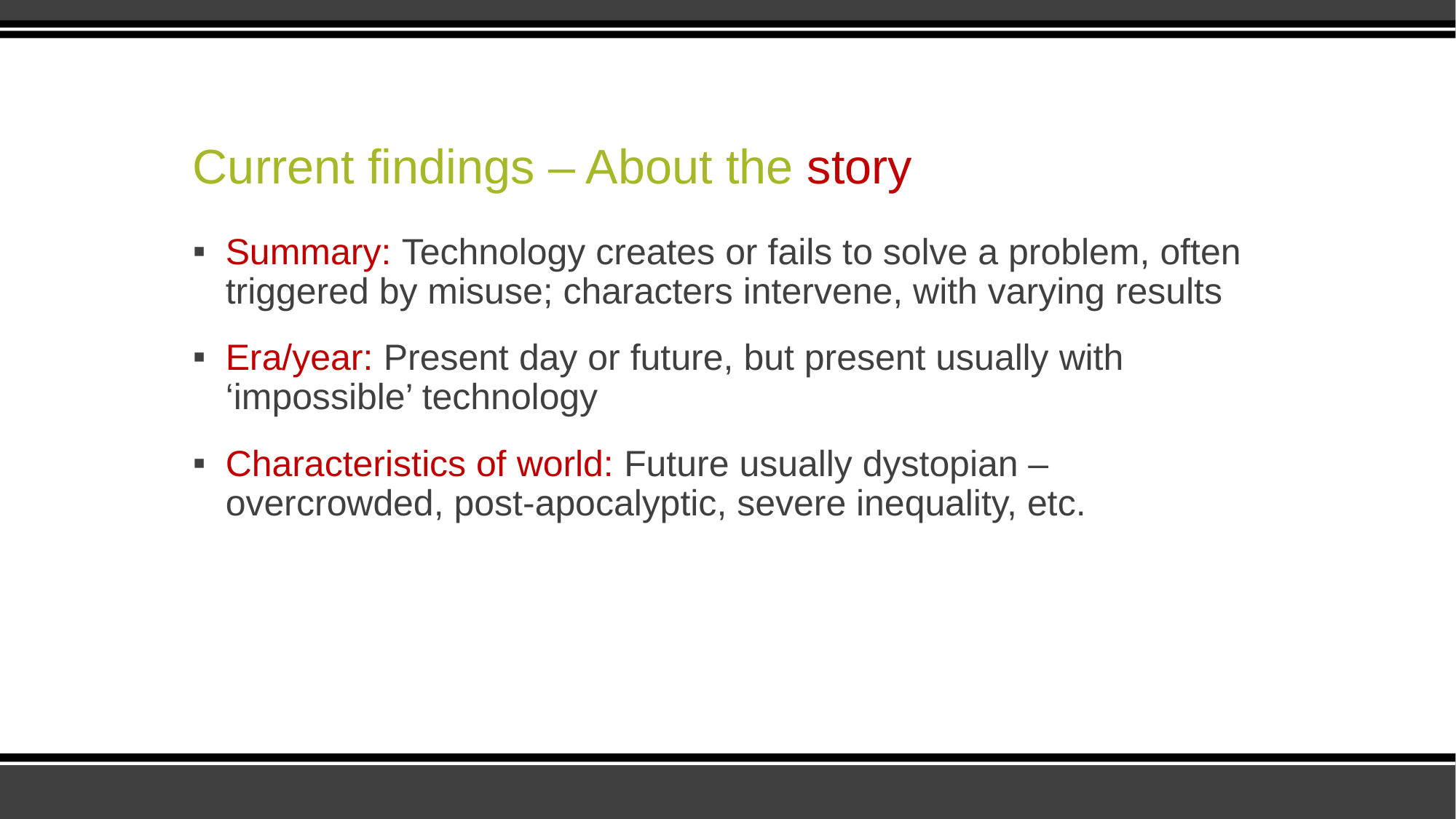

# Current findings – About the story
Summary: Technology creates or fails to solve a problem, often triggered by misuse; characters intervene, with varying results
Era/year: Present day or future, but present usually with ‘impossible’ technology
Characteristics of world: Future usually dystopian – overcrowded, post-apocalyptic, severe inequality, etc.